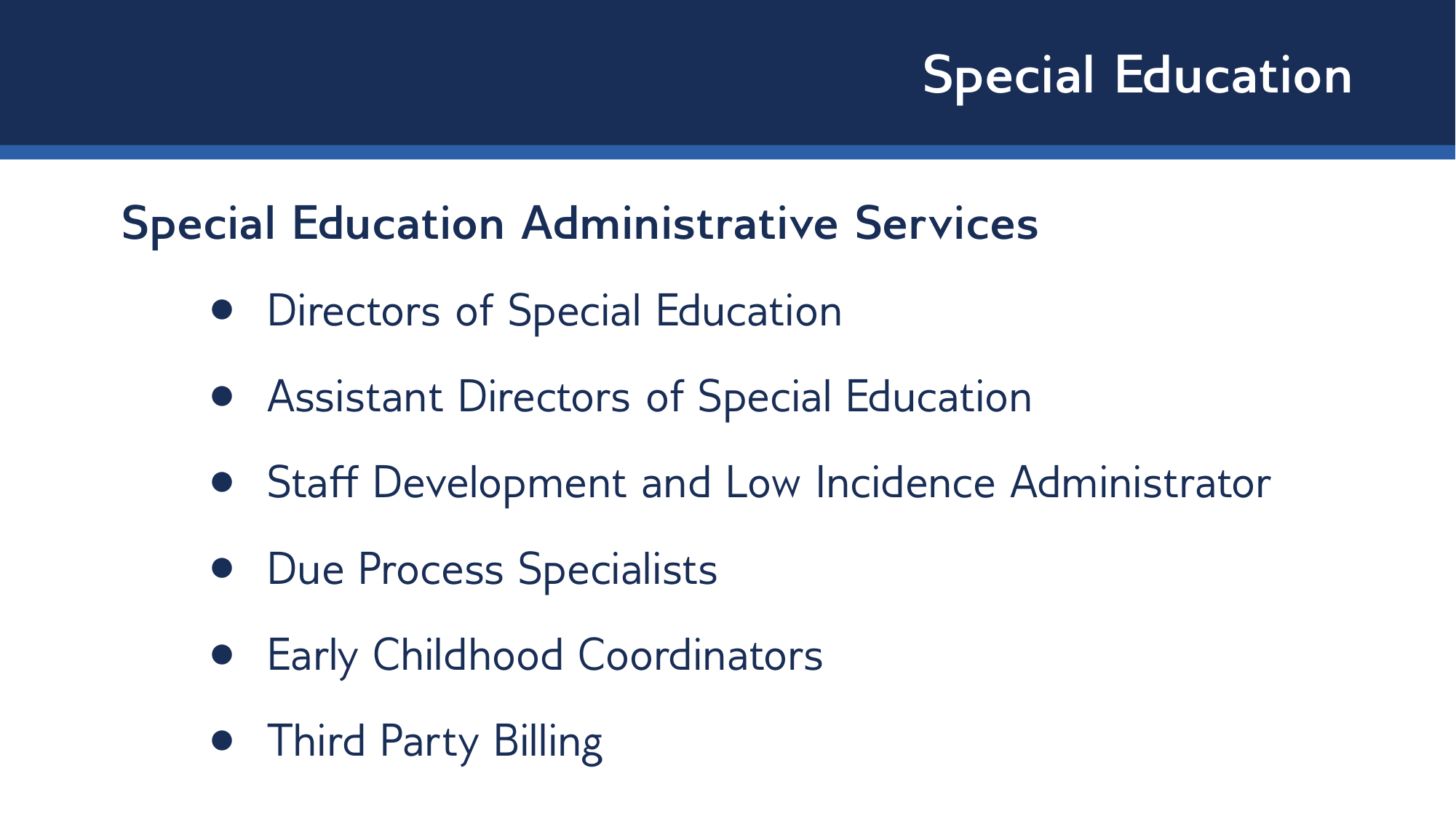

# Special Education
Special Education Administrative Services
Directors of Special Education
Assistant Directors of Special Education
Staff Development and Low Incidence Administrator
Due Process Specialists
Early Childhood Coordinators
Third Party Billing